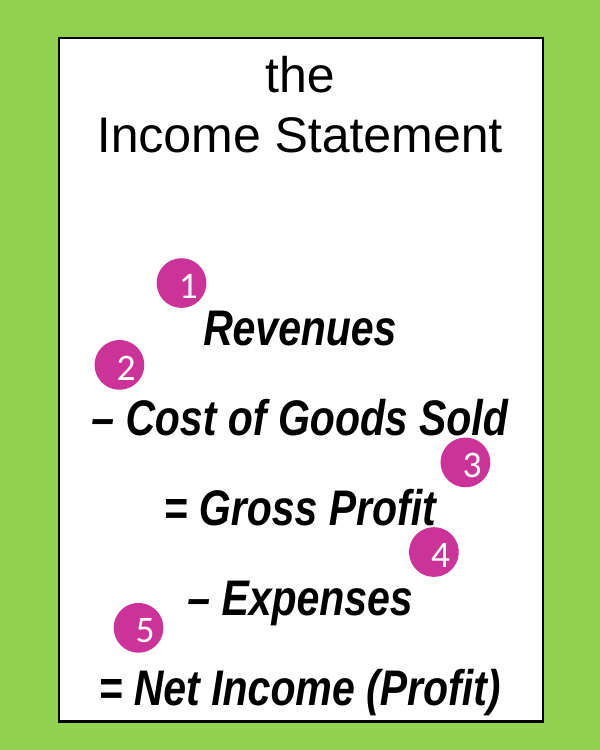

the
Income Statement
Revenues
– Cost of Goods Sold
= Gross Profit
– Expenses
= Net Income (Profit)
1
2
3
4
5